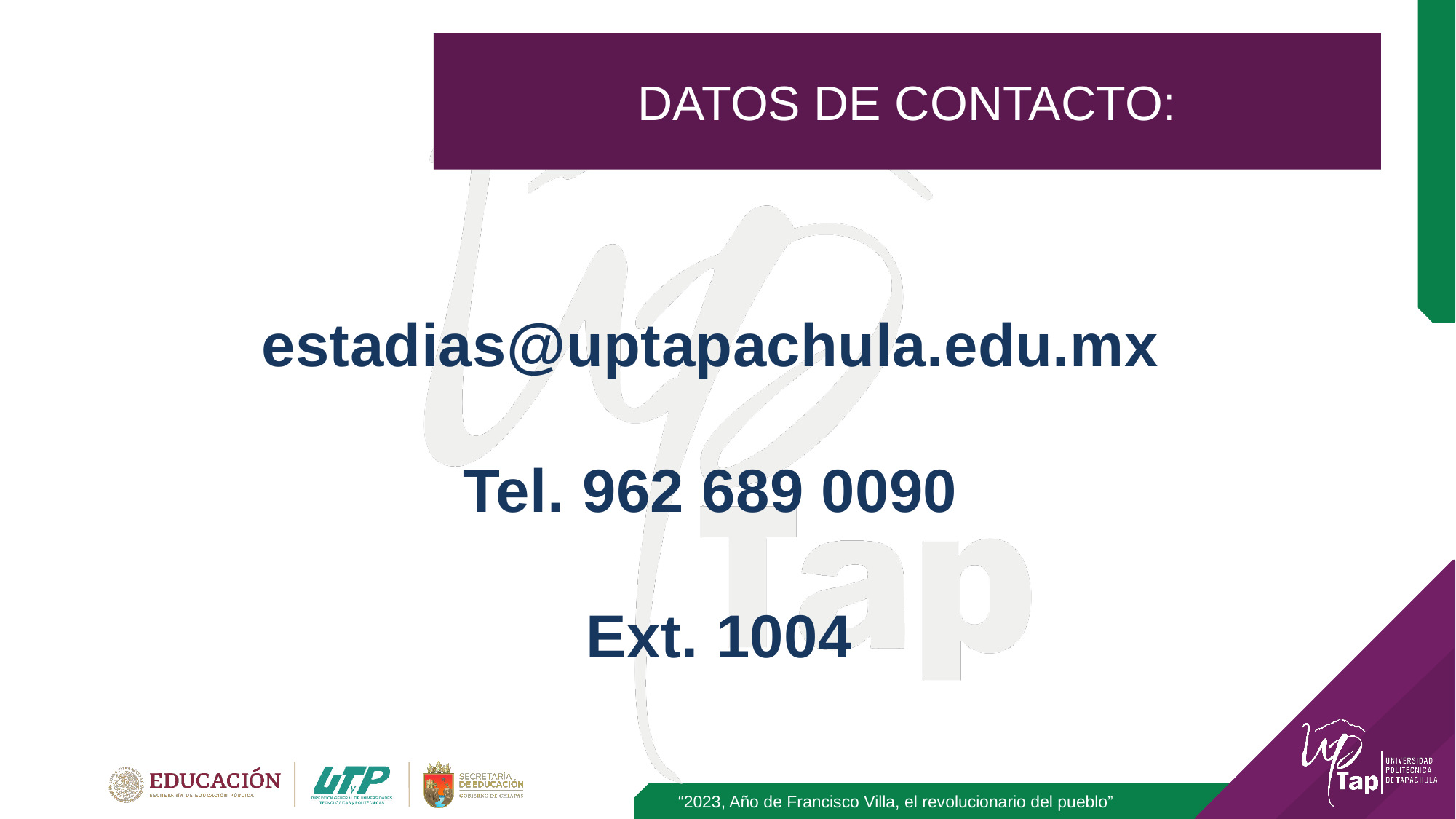

# DATOS DE CONTACTO:

estadias@uptapachula.edu.mx

Tel. 962 689 0090

 Ext. 1004